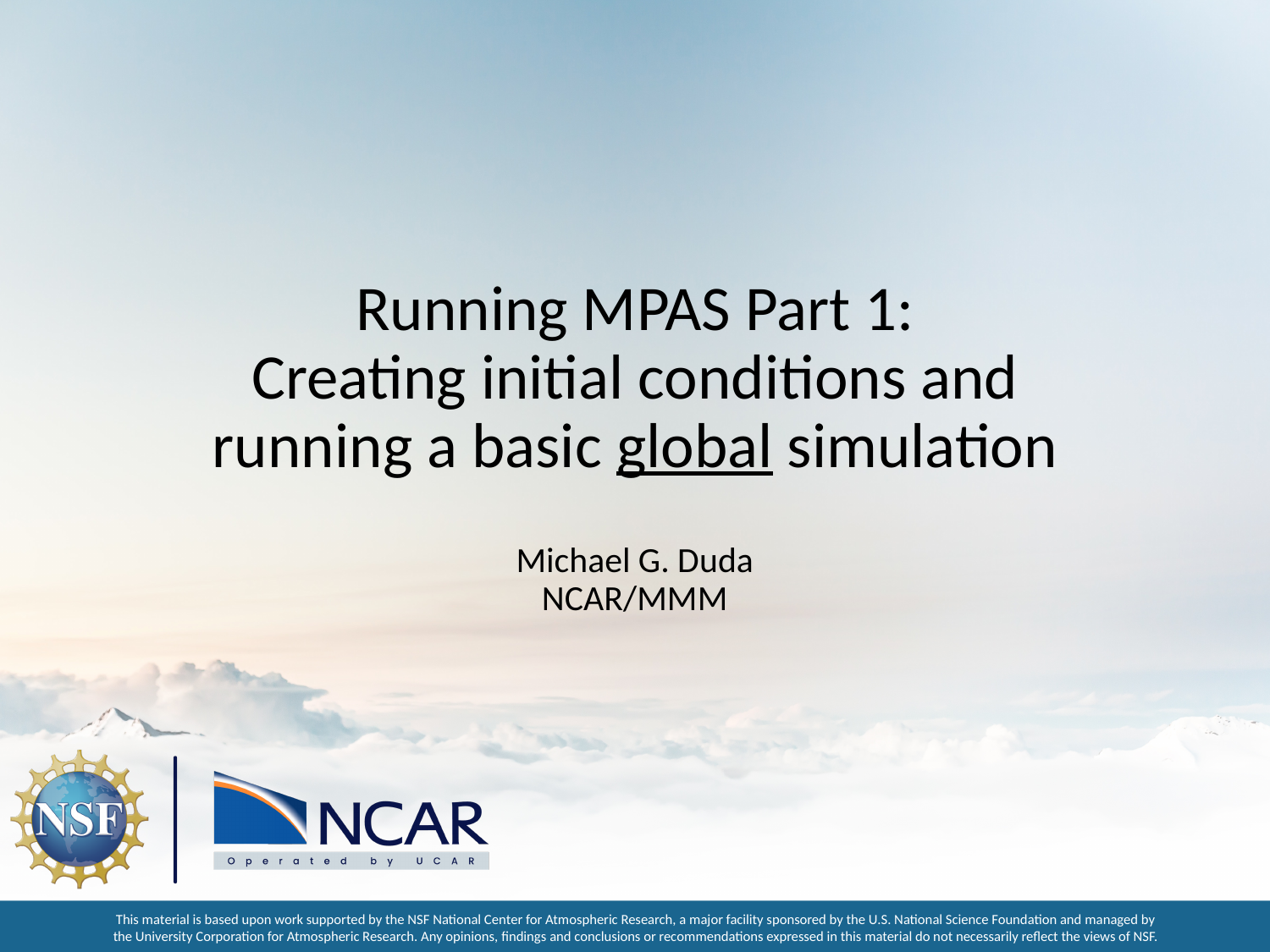

# Running MPAS Part 1: Creating initial conditions and running a basic global simulation
Michael G. Duda
NCAR/MMM